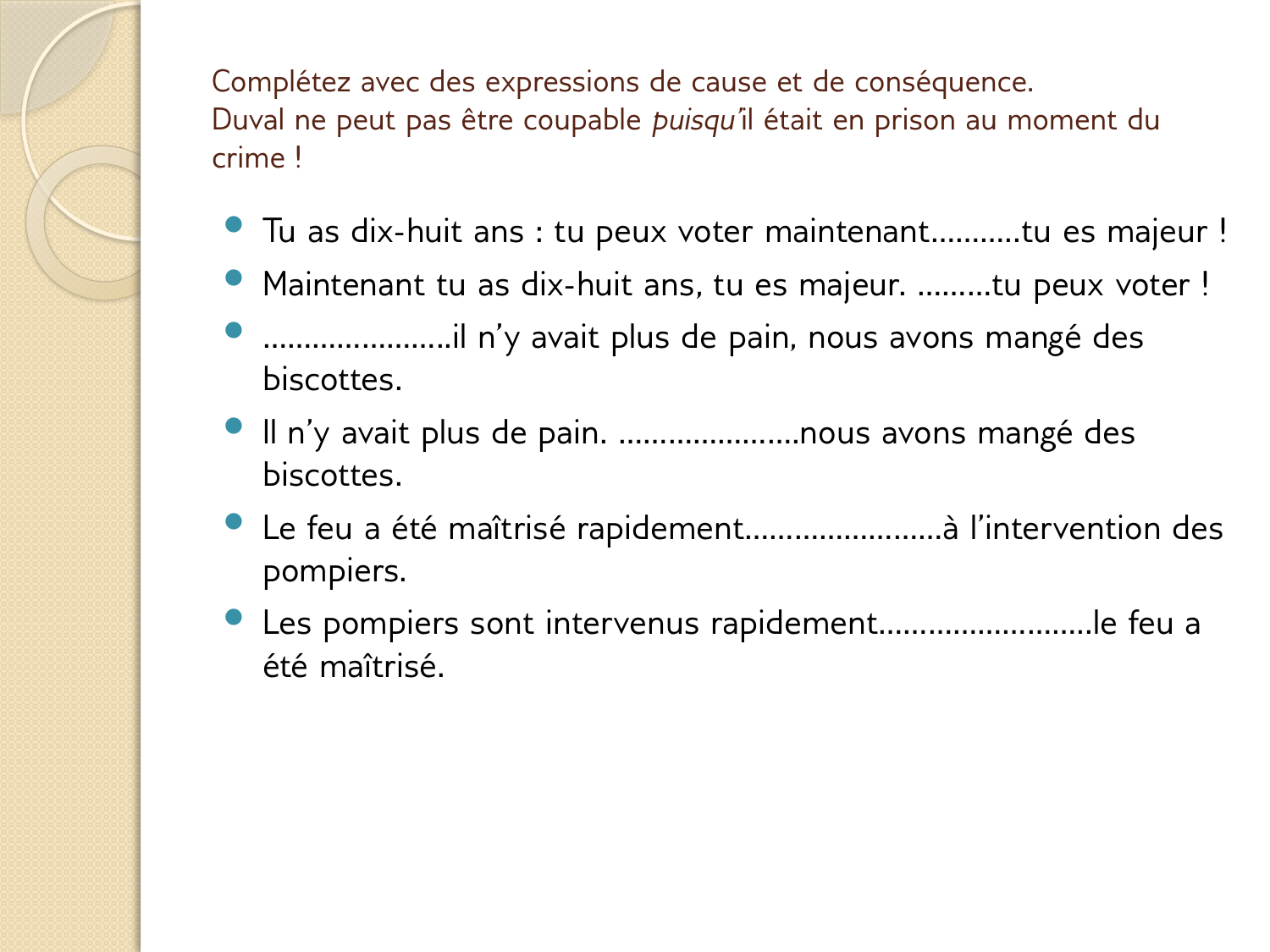

# Complétez avec des expressions de cause et de conséquence. Duval ne peut pas être coupable puisqu’il était en prison au moment du crime !
Tu as dix-huit ans : tu peux voter maintenant………..tu es majeur !
Maintenant tu as dix-huit ans, tu es majeur. ………tu peux voter !
…………………..il n’y avait plus de pain, nous avons mangé des biscottes.
Il n’y avait plus de pain. ………………….nous avons mangé des biscottes.
Le feu a été maîtrisé rapidement……………………à l’intervention des pompiers.
Les pompiers sont intervenus rapidement……………………..le feu a été maîtrisé.